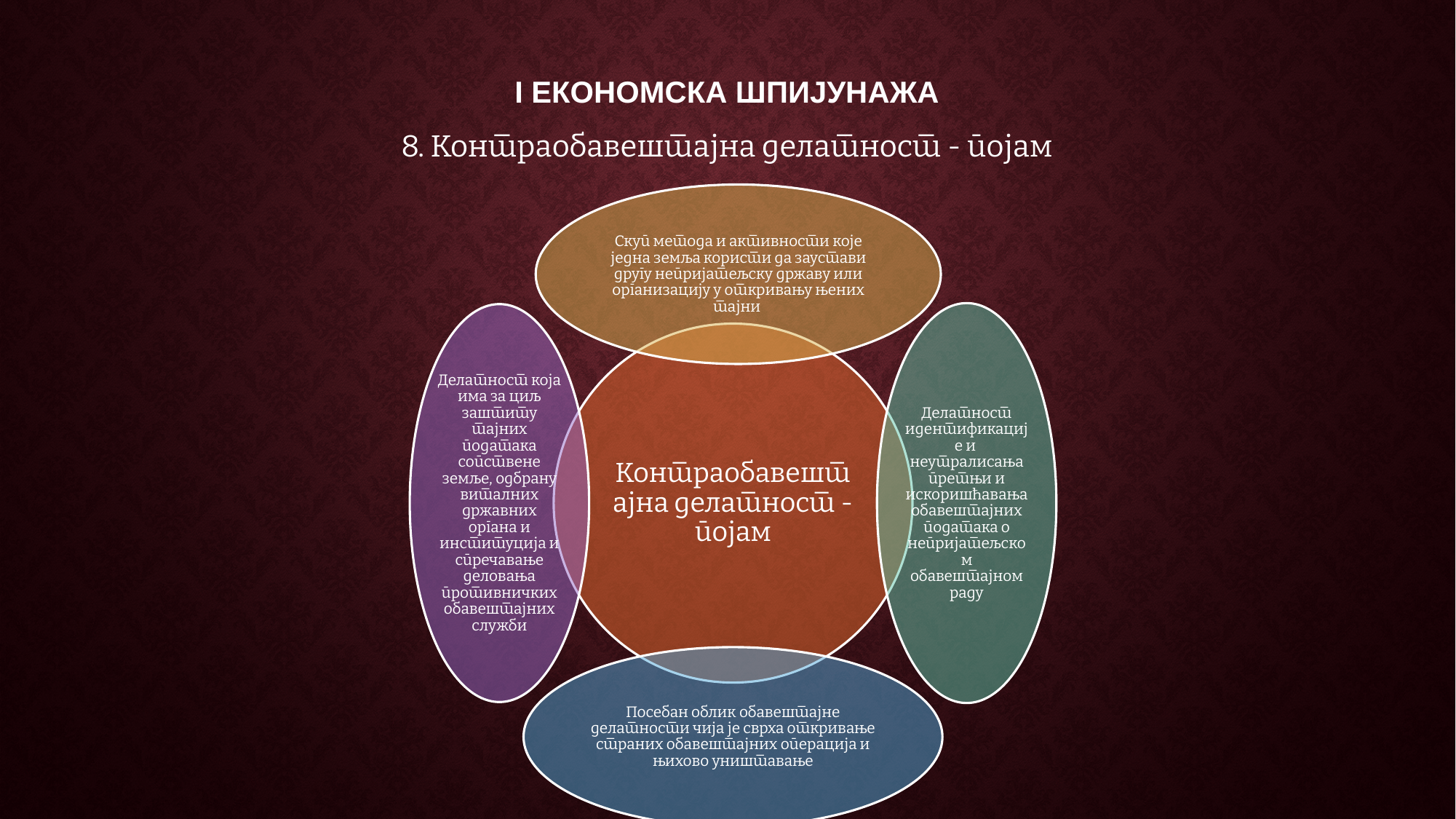

# I еКОНОМСКА шпијунажа
8. Контраобавештајна делатност - појам
Контраобавештајна делатност - појам
Скуп метода и активности које једна земља користи да заустави другу непријатељску државу или организацију у откривању њених тајни
Делатност идентификације и  неутралисања претњи и искоришћавања обавештајних података о непријатељском обавештајном раду
Посебан облик обавештајне делатности чија је сврха откривање страних обавештајних операција и њихово уништавање
Делатност која има за циљ заштиту тајних података сопствене земље, одбрану виталних државних органа и институција и спречавање деловања противничких обавештајних служби